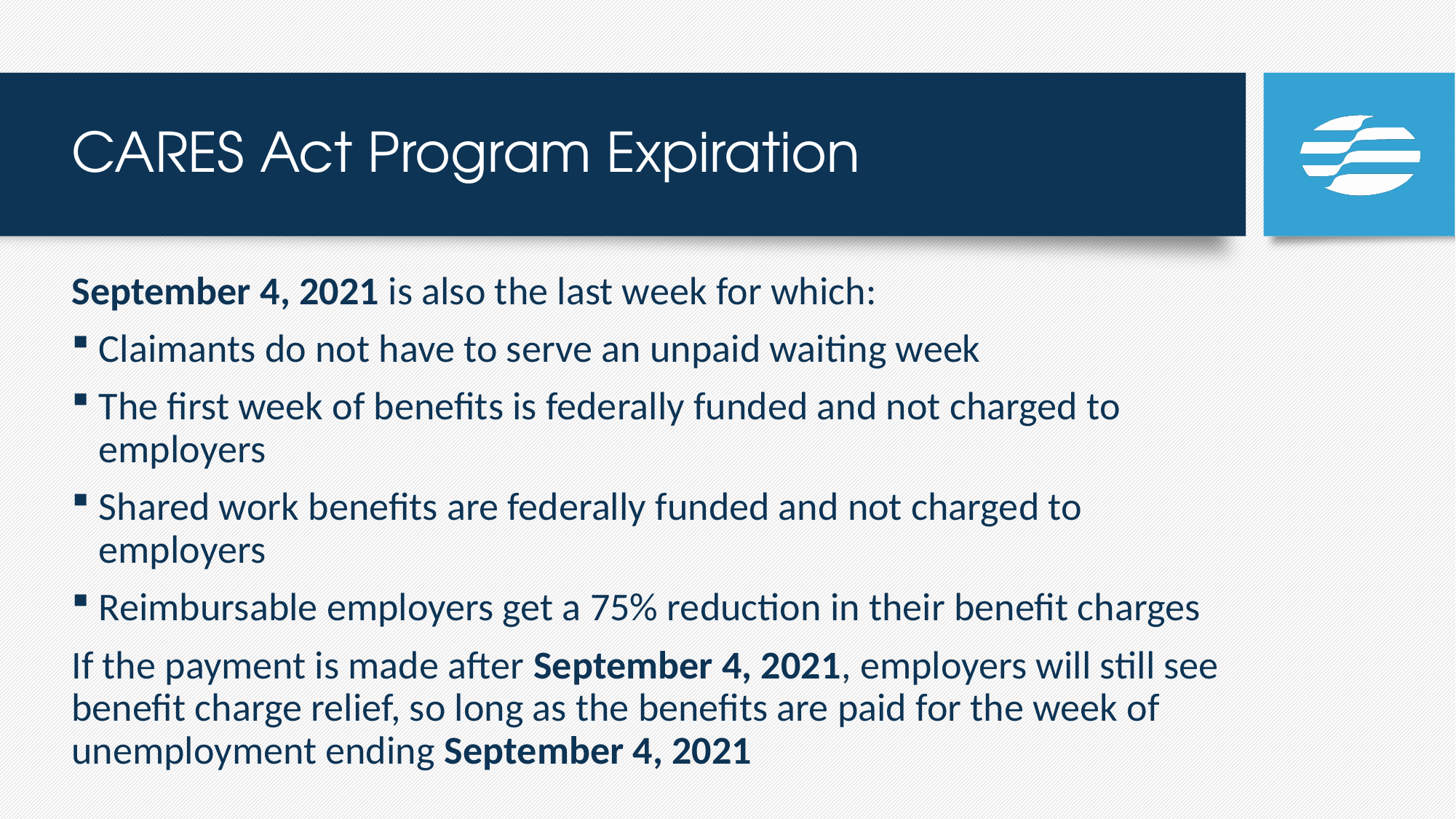

# CARES Act Program Expiration
September 4, 2021 is also the last week for which:
Claimants do not have to serve an unpaid waiting week
The first week of benefits is federally funded and not charged to employers
Shared work benefits are federally funded and not charged to employers
Reimbursable employers get a 75% reduction in their benefit charges
If the payment is made after September 4, 2021, employers will still see benefit charge relief, so long as the benefits are paid for the week of unemployment ending September 4, 2021